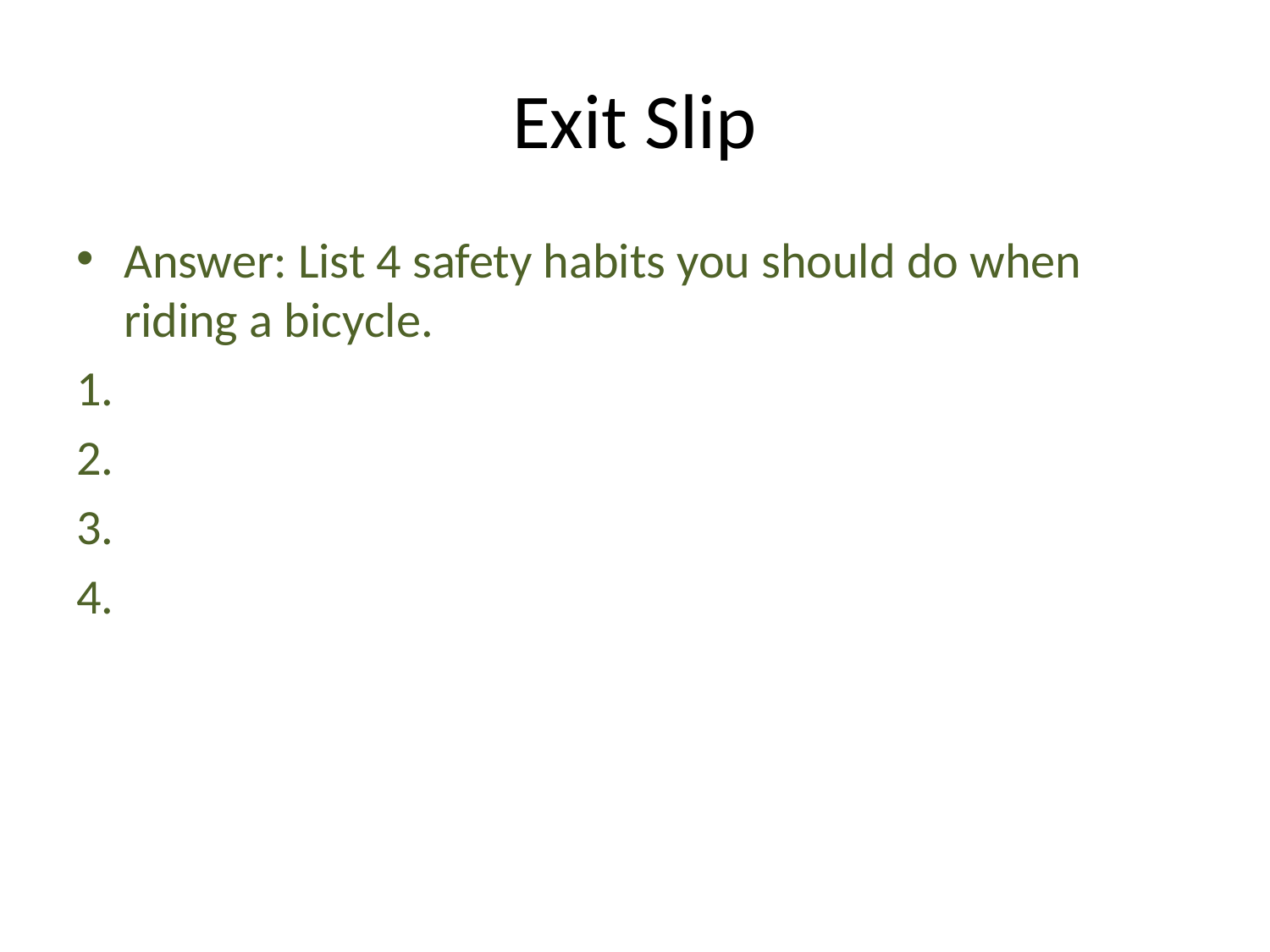

# Exit Slip
Answer: List 4 safety habits you should do when riding a bicycle.
1.
2.
3.
4.